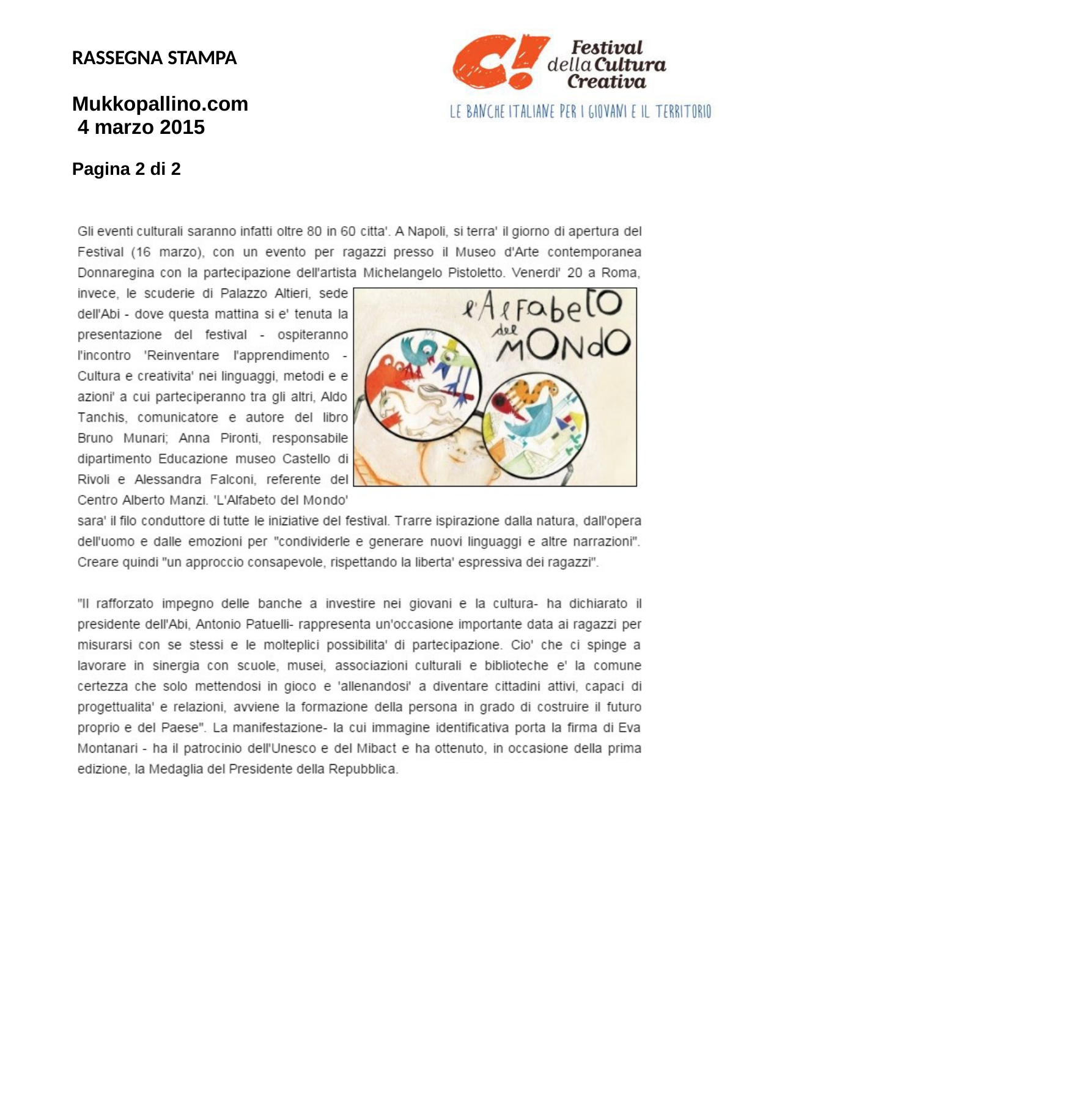

RASSEGNA STAMPA

Mukkopallino.com  4 marzo 2015
Pagina 2 di 2